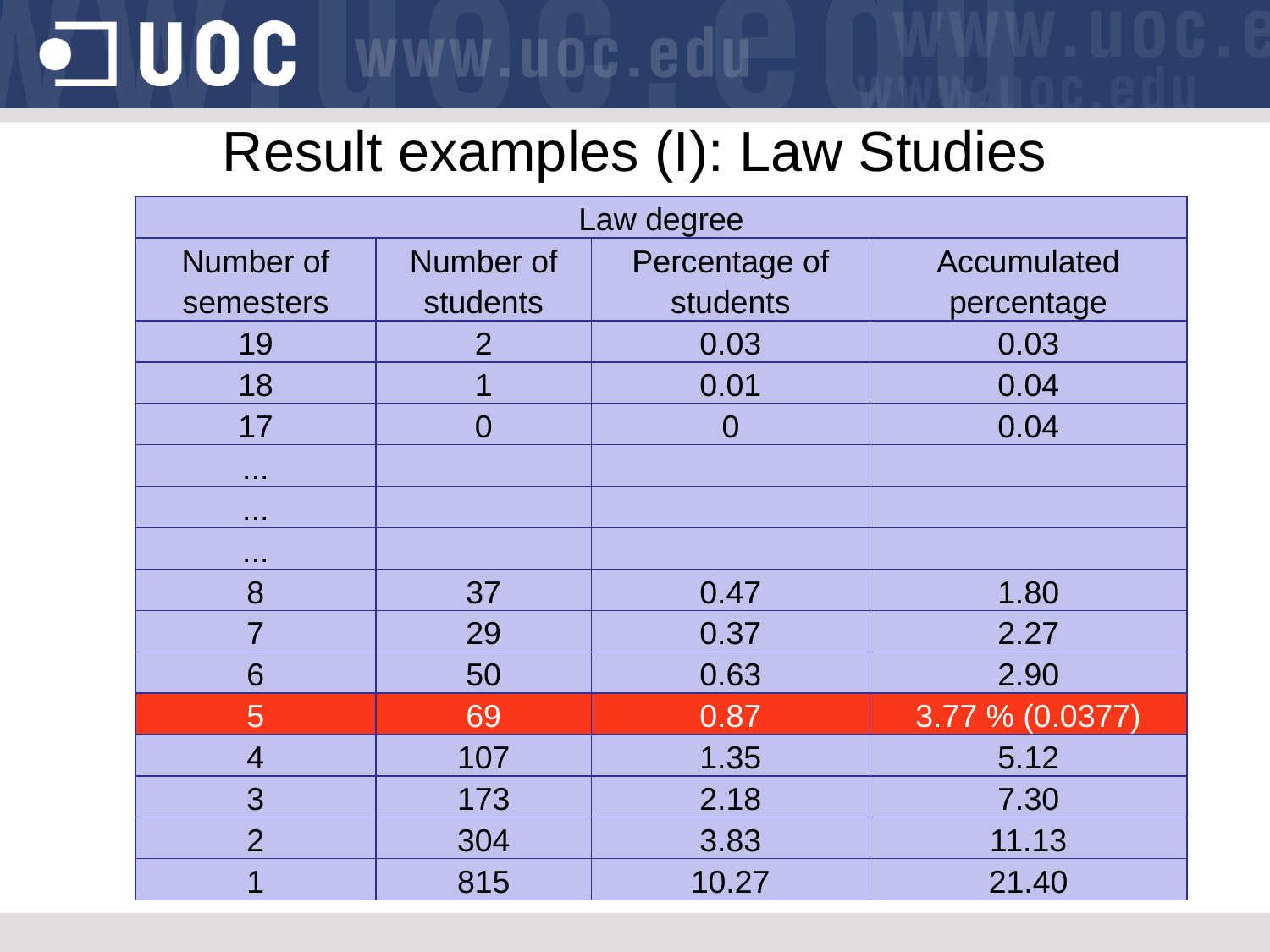

# Result examples (I): Law Studies
| Law degree |  |  |  |
| --- | --- | --- | --- |
| Number of semesters | Number of students | Percentage of students | Accumulated percentage |
| 19 | 2 | 0.03 | 0.03 |
| 18 | 1 | 0.01 | 0.04 |
| 17 | 0 | 0 | 0.04 |
| ... |  |  |  |
| ... |  |  |  |
| ... |  |  |  |
| 8 | 37 | 0.47 | 1.80 |
| 7 | 29 | 0.37 | 2.27 |
| 6 | 50 | 0.63 | 2.90 |
| 5 | 69 | 0.87 | 3.77 % (0.0377) |
| 4 | 107 | 1.35 | 5.12 |
| 3 | 173 | 2.18 | 7.30 |
| 2 | 304 | 3.83 | 11.13 |
| 1 | 815 | 10.27 | 21.40 |